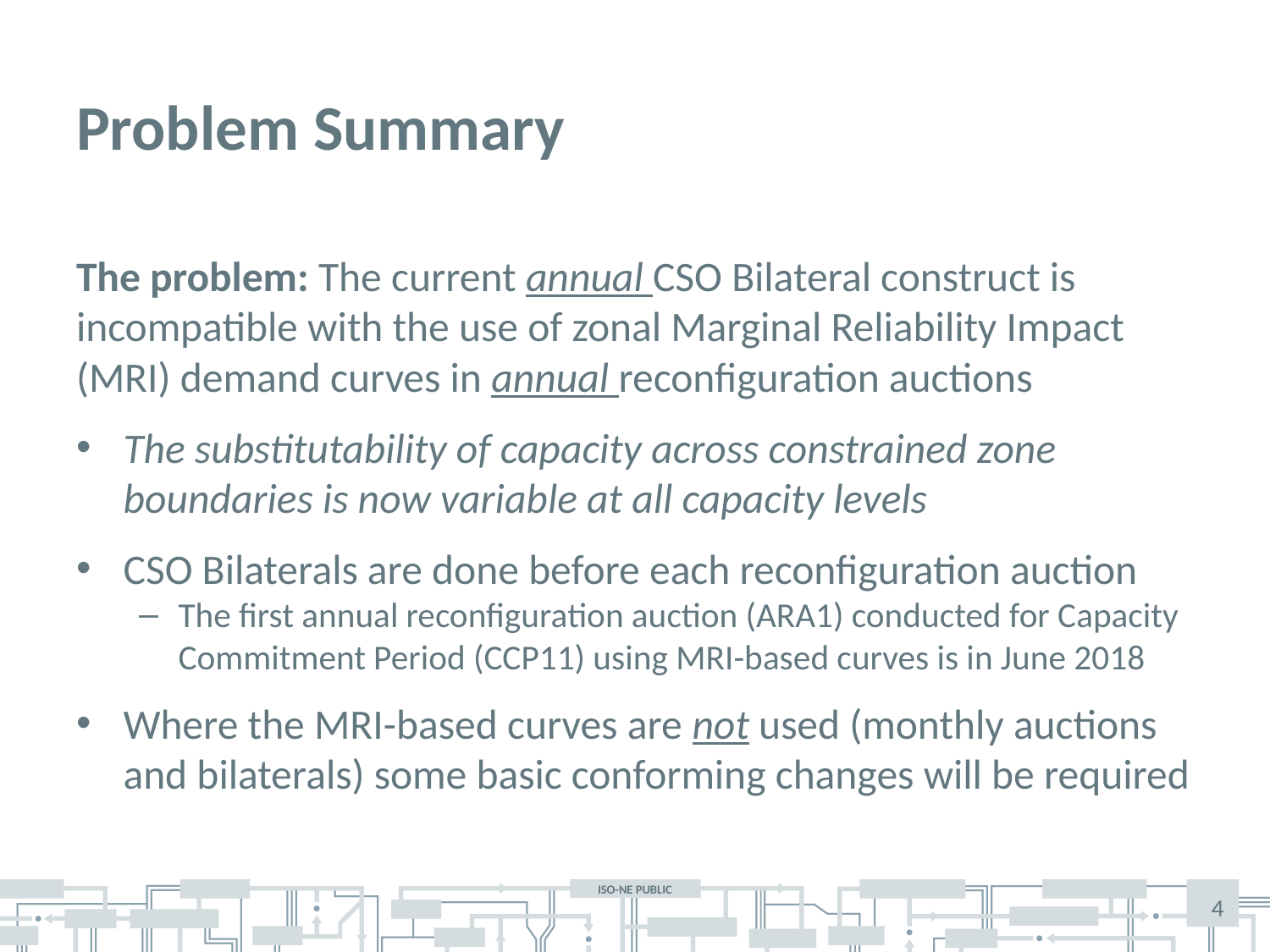

# Problem Summary
The problem: The current annual CSO Bilateral construct is incompatible with the use of zonal Marginal Reliability Impact (MRI) demand curves in annual reconfiguration auctions
The substitutability of capacity across constrained zone boundaries is now variable at all capacity levels
CSO Bilaterals are done before each reconfiguration auction
The first annual reconfiguration auction (ARA1) conducted for Capacity Commitment Period (CCP11) using MRI-based curves is in June 2018
Where the MRI-based curves are not used (monthly auctions and bilaterals) some basic conforming changes will be required
4